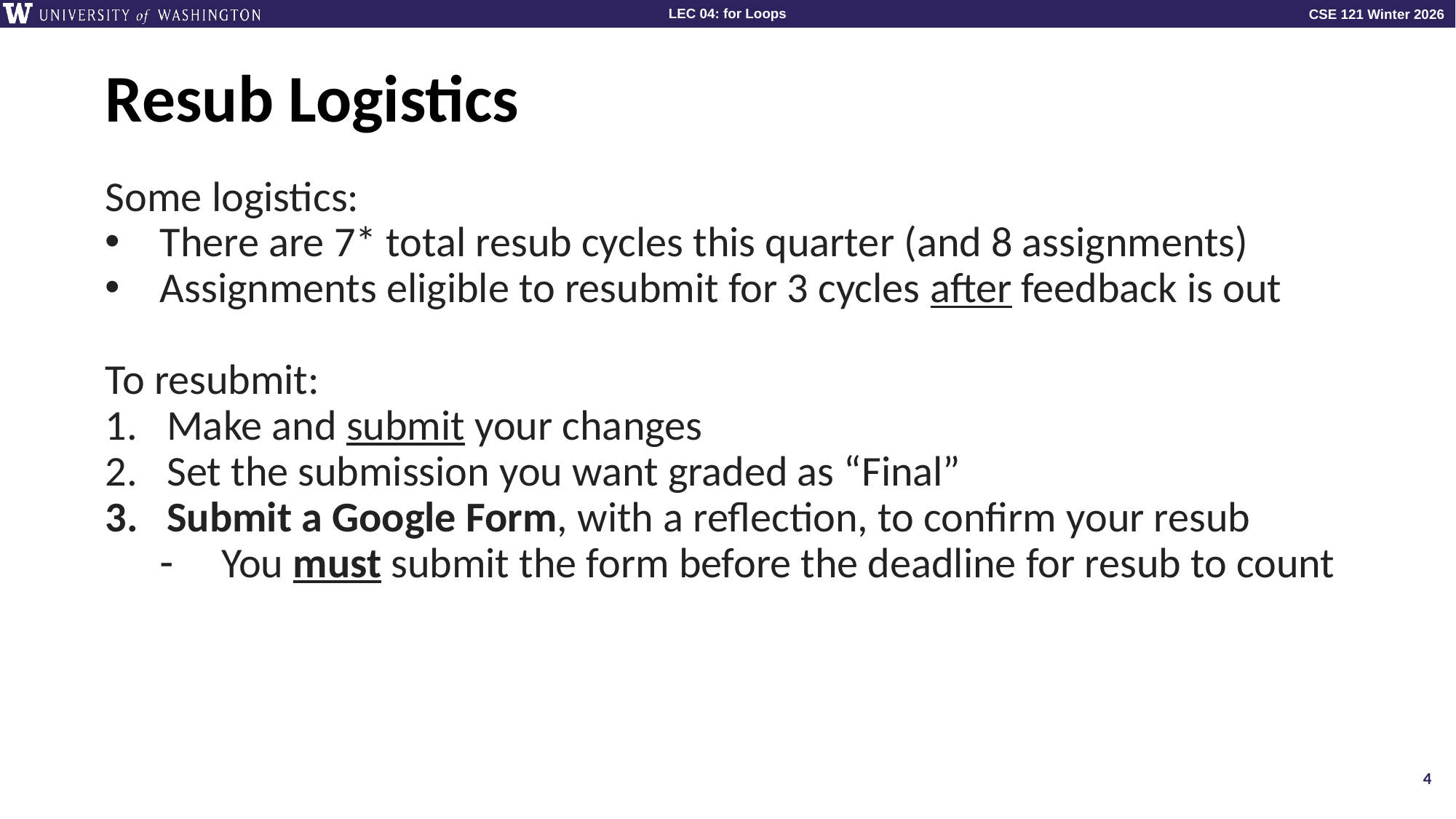

# Resub Logistics
Some logistics:
There are 7* total resub cycles this quarter (and 8 assignments)
Assignments eligible to resubmit for 3 cycles after feedback is out

To resubmit:
Make and submit your changes
Set the submission you want graded as “Final”
Submit a Google Form, with a reflection, to confirm your resub
You must submit the form before the deadline for resub to count
4